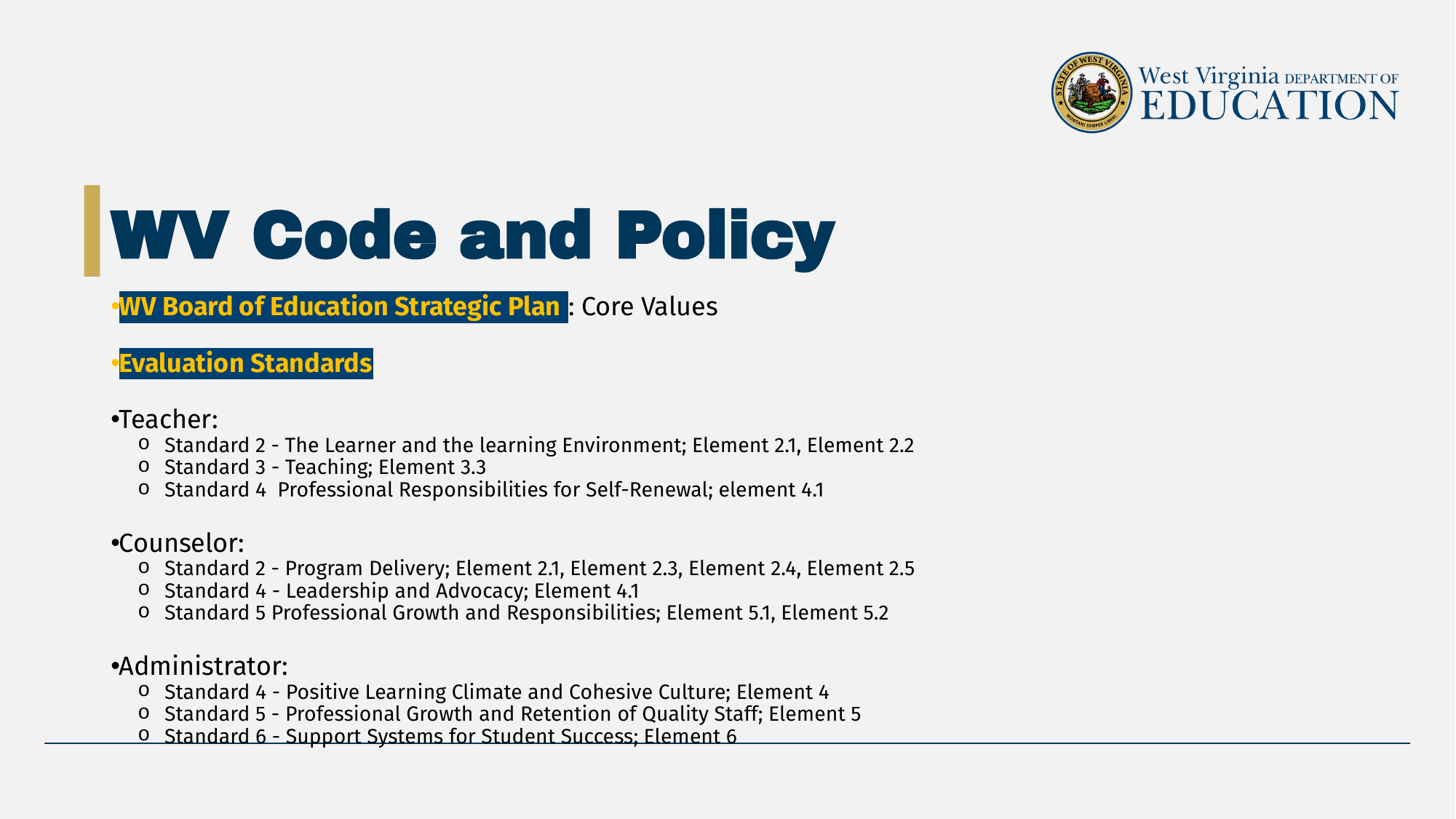

# WV Code and Policy
WV Board of Education Strategic Plan : Core Values

Evaluation Standards

Teacher:
Standard 2 - The Learner and the learning Environment; Element 2.1, Element 2.2
Standard 3 - Teaching; Element 3.3
Standard 4  Professional Responsibilities for Self-Renewal; element 4.1

Counselor:
Standard 2 - Program Delivery; Element 2.1, Element 2.3, Element 2.4, Element 2.5
Standard 4 - Leadership and Advocacy; Element 4.1
Standard 5 Professional Growth and Responsibilities; Element 5.1, Element 5.2

Administrator:
Standard 4 - Positive Learning Climate and Cohesive Culture; Element 4
Standard 5 - Professional Growth and Retention of Quality Staff; Element 5
Standard 6 - Support Systems for Student Success; Element 6